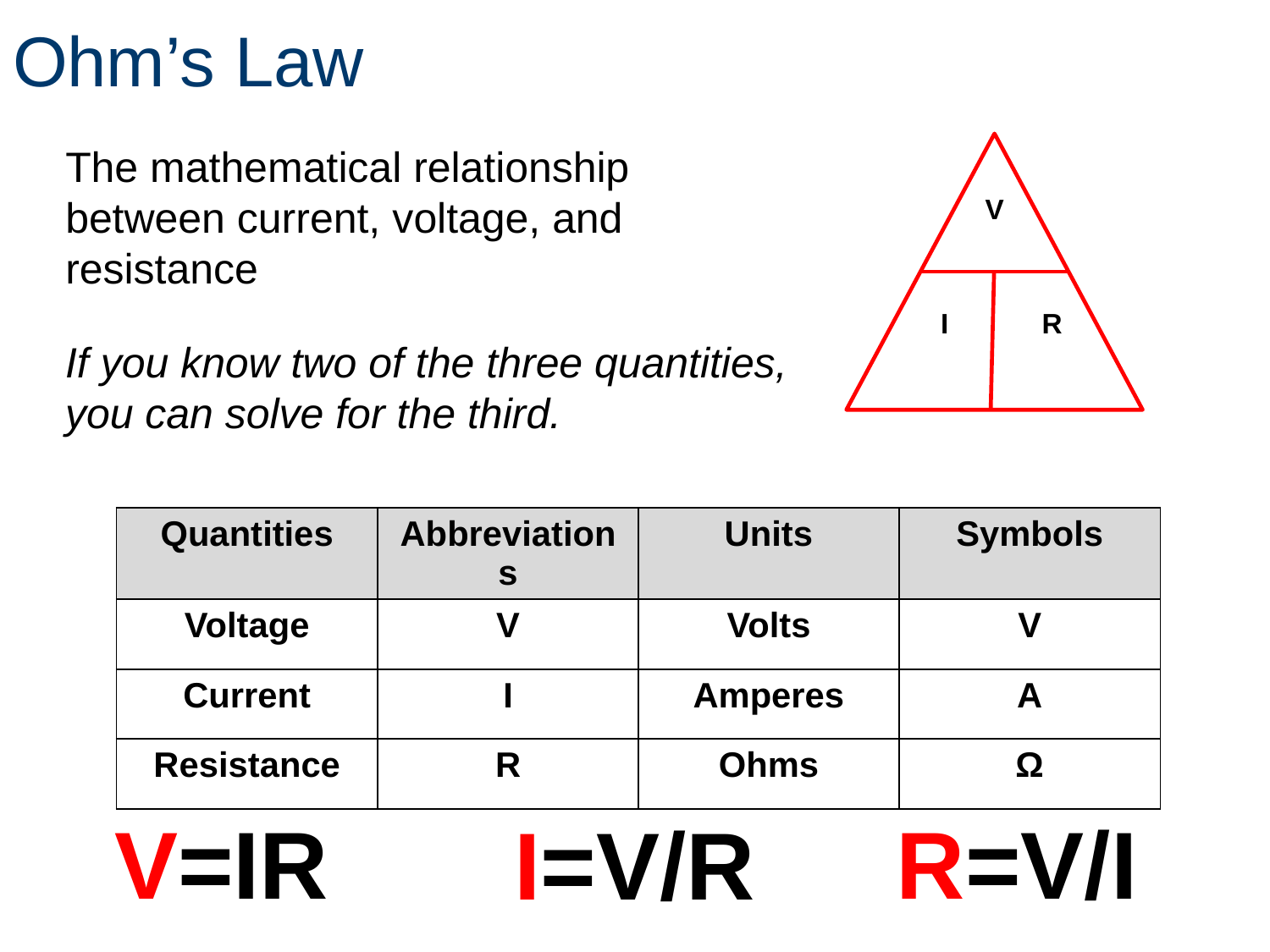

# Ohm’s Law
The mathematical relationship between current, voltage, and resistance

V
I
R
If you know two of the three quantities, you can solve for the third.
| Quantities | Abbreviations | Units | Symbols |
| --- | --- | --- | --- |
| Voltage | V | Volts | V |
| Current | I | Amperes | A |
| Resistance | R | Ohms | Ω |
V=IR
R=V/I
I=V/R